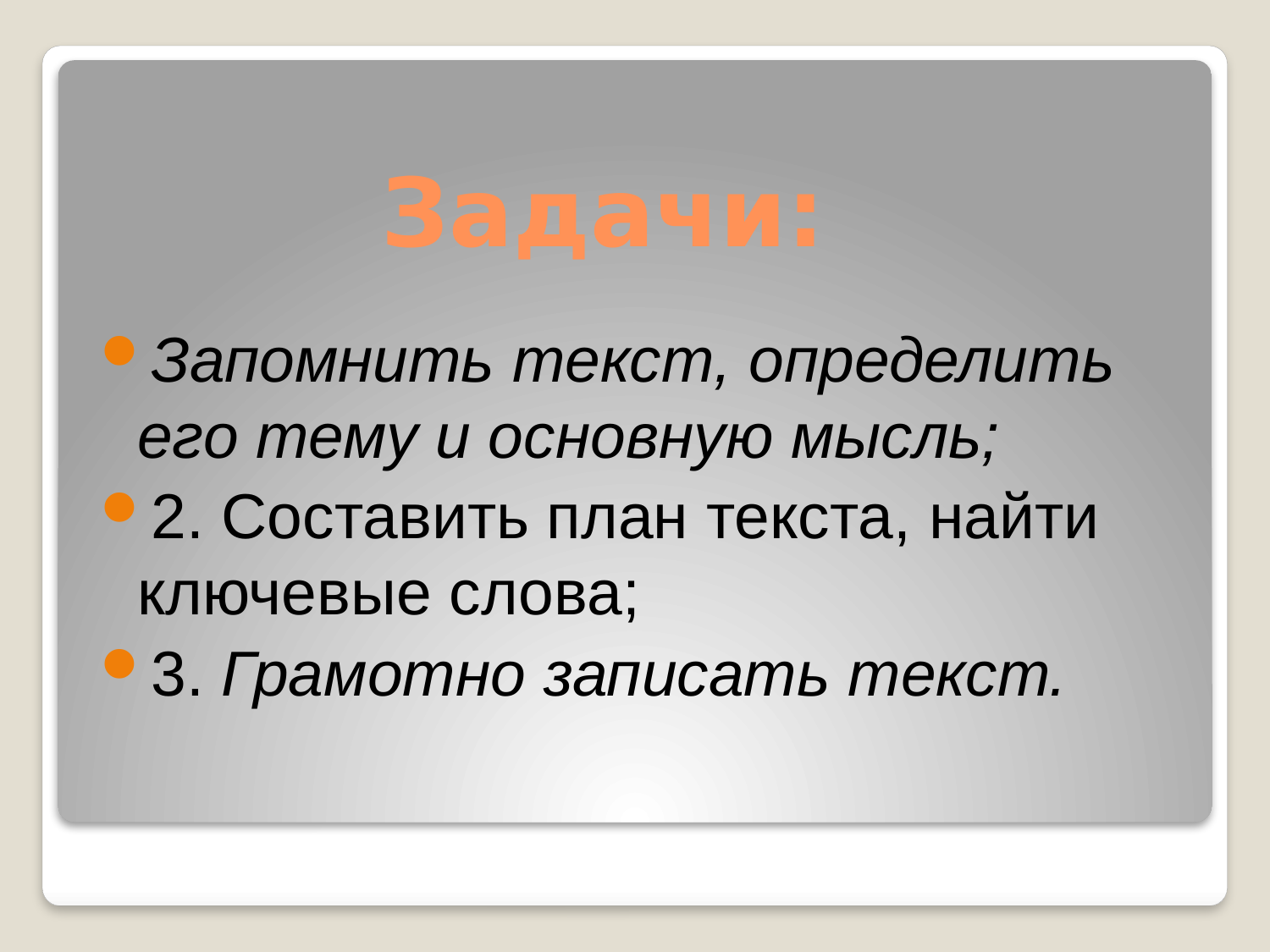

# Задачи:
Запомнить текст, определить его тему и основную мысль;
2. Составить план текста, найти ключевые слова;
3. Грамотно записать текст.